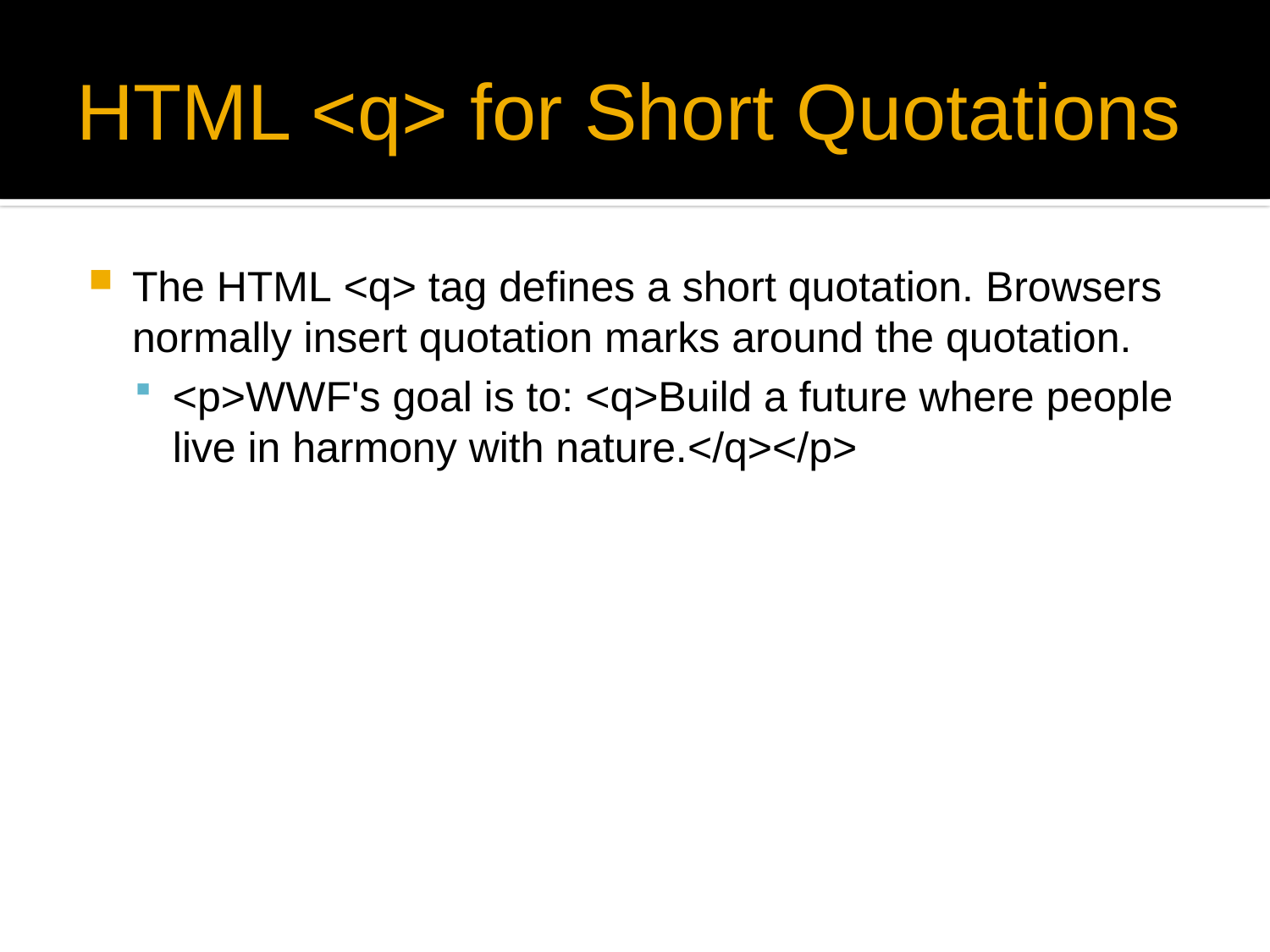

# HTML <q> for Short Quotations
The HTML <q> tag defines a short quotation. Browsers normally insert quotation marks around the quotation.
<p>WWF's goal is to: <q>Build a future where people live in harmony with nature.</q></p>